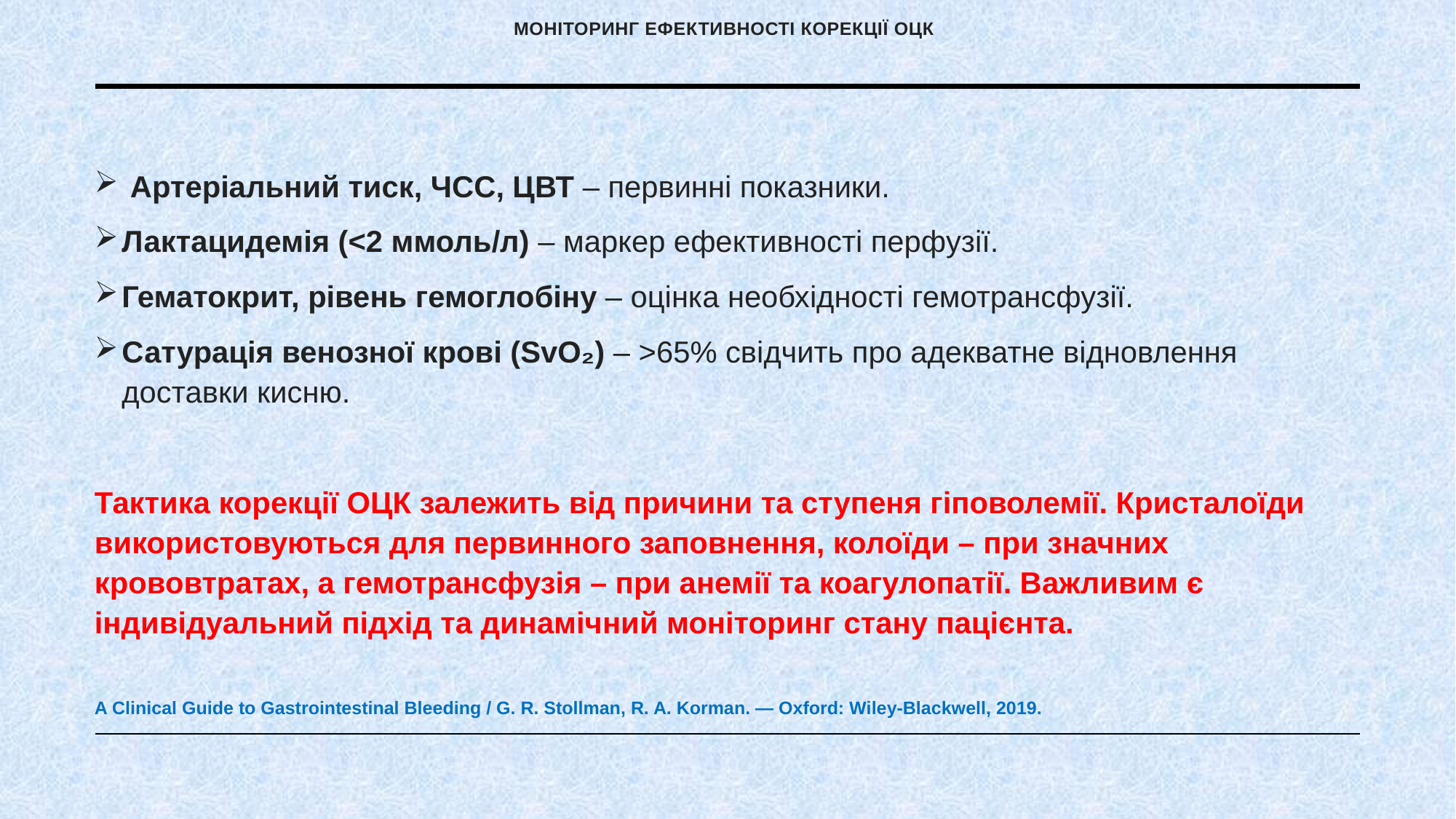

# Моніторинг ефективності корекції ОЦК

 Артеріальний тиск, ЧСС, ЦВТ – первинні показники.
Лактацидемія (<2 ммоль/л) – маркер ефективності перфузії.
Гематокрит, рівень гемоглобіну – оцінка необхідності гемотрансфузії.
Сатурація венозної крові (SvO₂) – >65% свідчить про адекватне відновлення доставки кисню.

Тактика корекції ОЦК залежить від причини та ступеня гіповолемії. Кристалоїди використовуються для первинного заповнення, колоїди – при значних крововтратах, а гемотрансфузія – при анемії та коагулопатії. Важливим є індивідуальний підхід та динамічний моніторинг стану пацієнта.

A Clinical Guide to Gastrointestinal Bleeding / G. R. Stollman, R. A. Korman. — Oxford: Wiley-Blackwell, 2019.